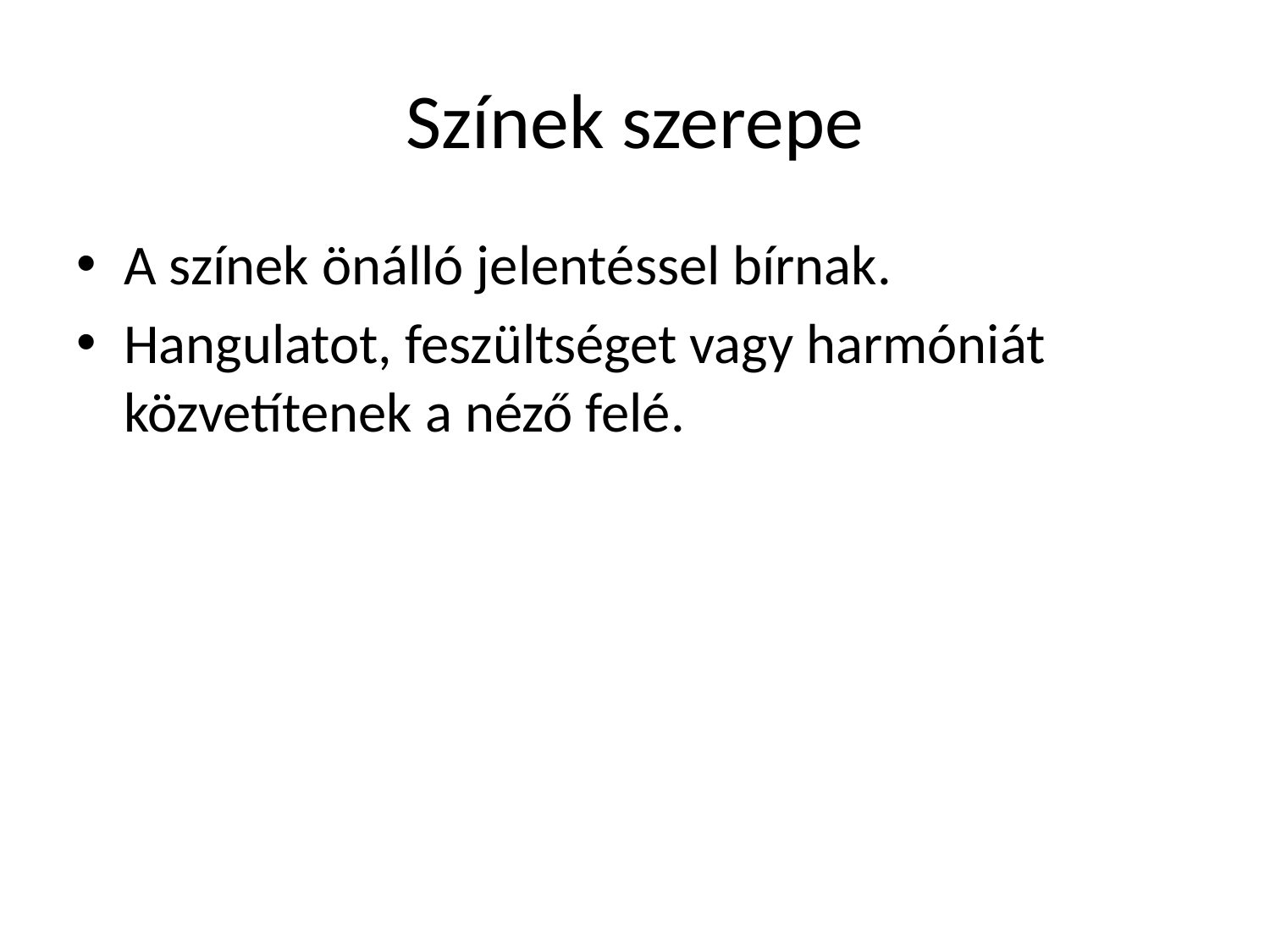

# Színek szerepe
A színek önálló jelentéssel bírnak.
Hangulatot, feszültséget vagy harmóniát közvetítenek a néző felé.